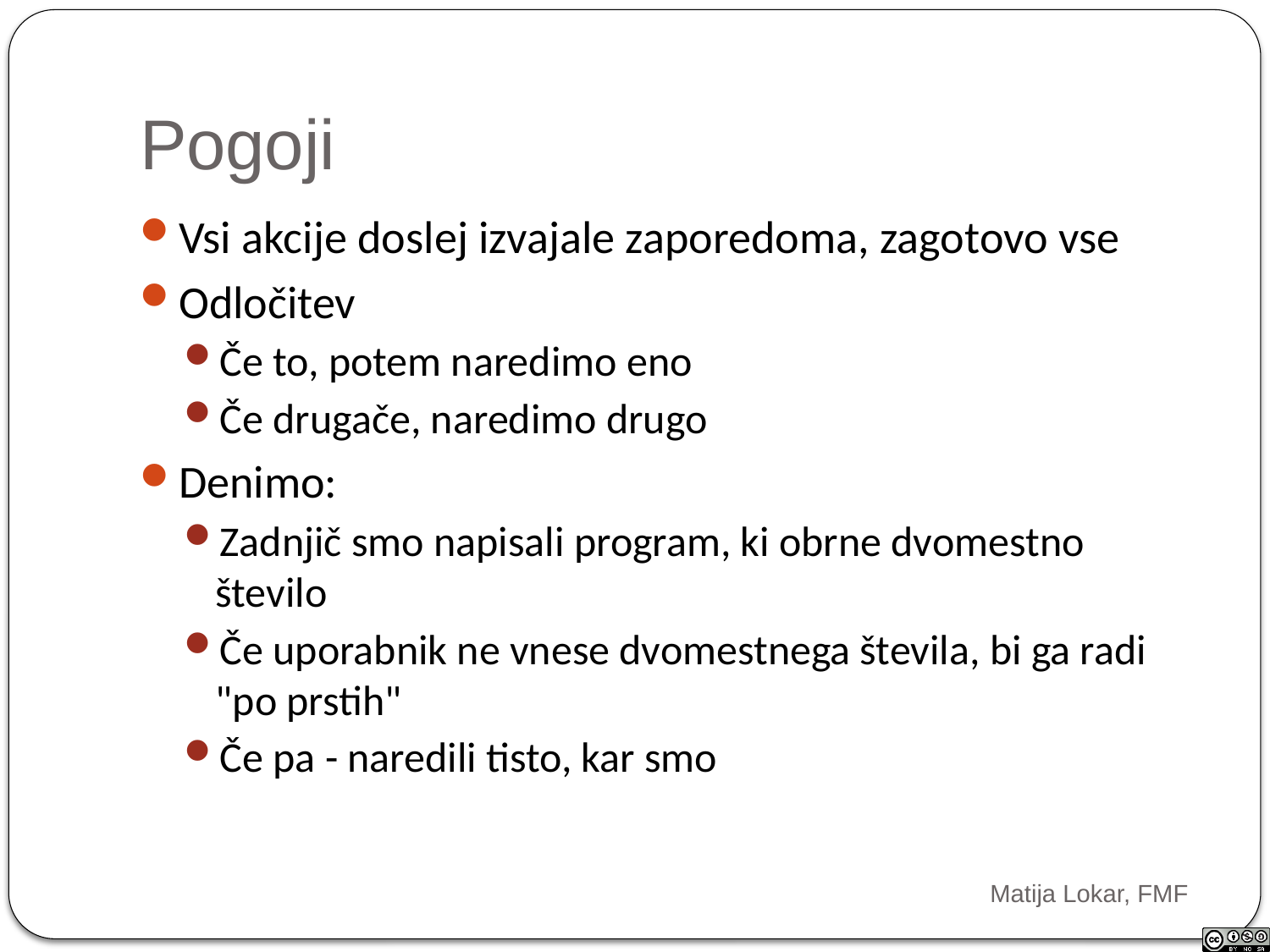

# Pogoji
Vsi akcije doslej izvajale zaporedoma, zagotovo vse
Odločitev
Če to, potem naredimo eno
Če drugače, naredimo drugo
Denimo:
Zadnjič smo napisali program, ki obrne dvomestno število
Če uporabnik ne vnese dvomestnega števila, bi ga radi "po prstih"
Če pa - naredili tisto, kar smo

Matija Lokar, FMF
2